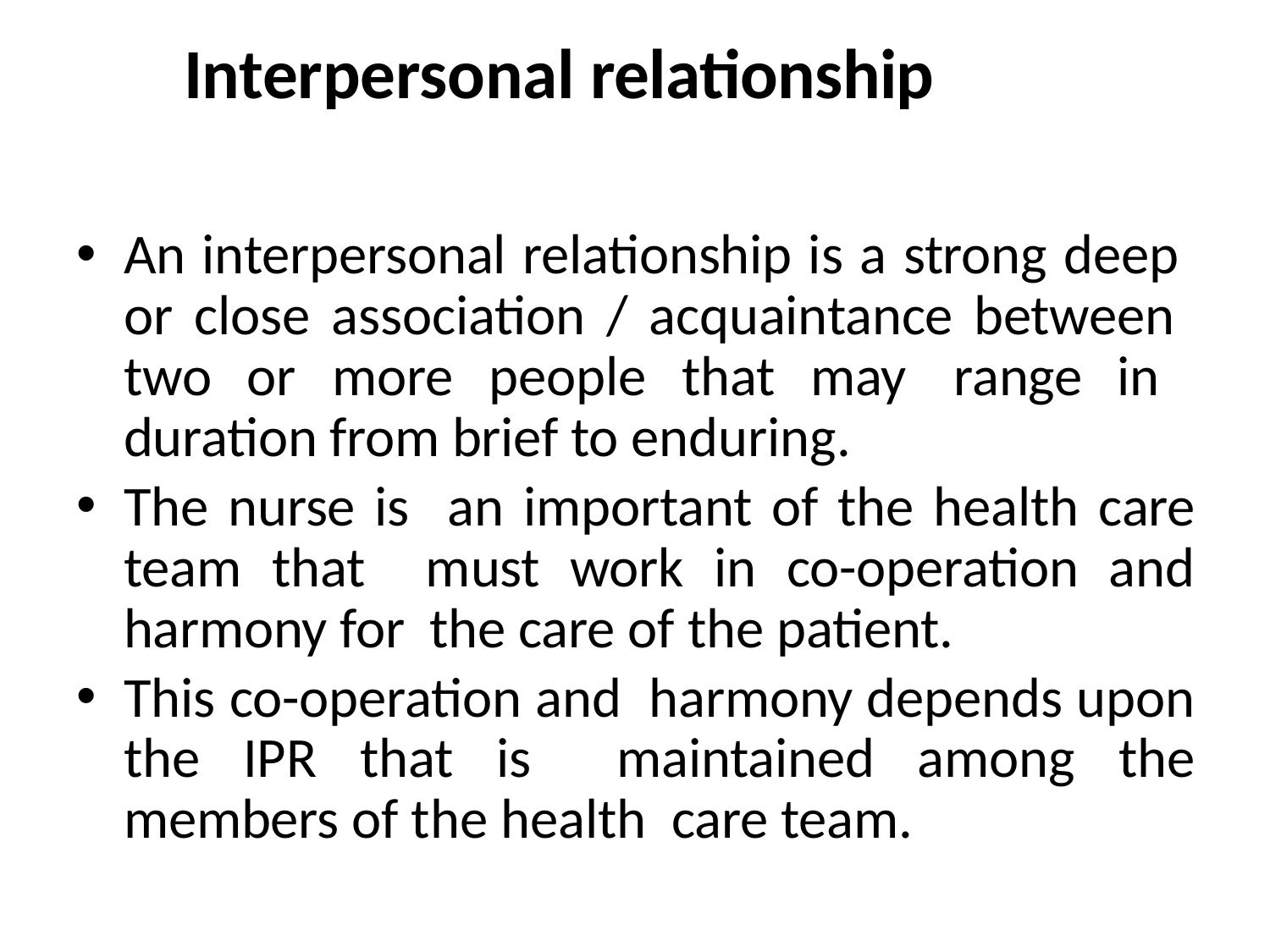

# Interpersonal relationship
An interpersonal relationship is a strong deep  or close association / acquaintance between  two or more people that may range in  duration from brief to enduring.
The nurse is  an important of the health care team that  must work in co-operation and harmony for  the care of the patient.
This co-operation and  harmony depends upon the IPR that is  maintained among the members of the health  care team.